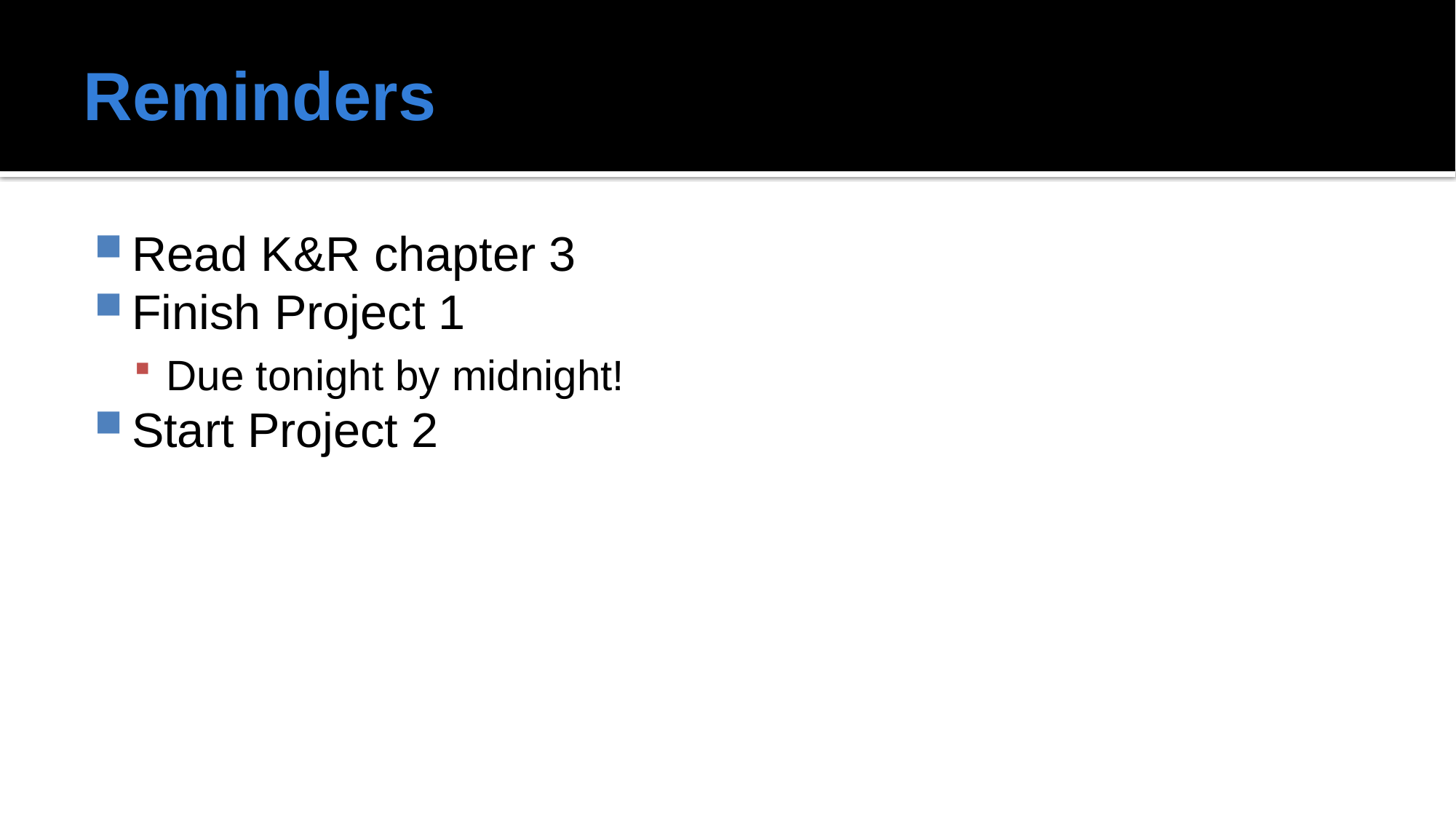

# Reminders
Read K&R chapter 3
Finish Project 1
Due tonight by midnight!
Start Project 2